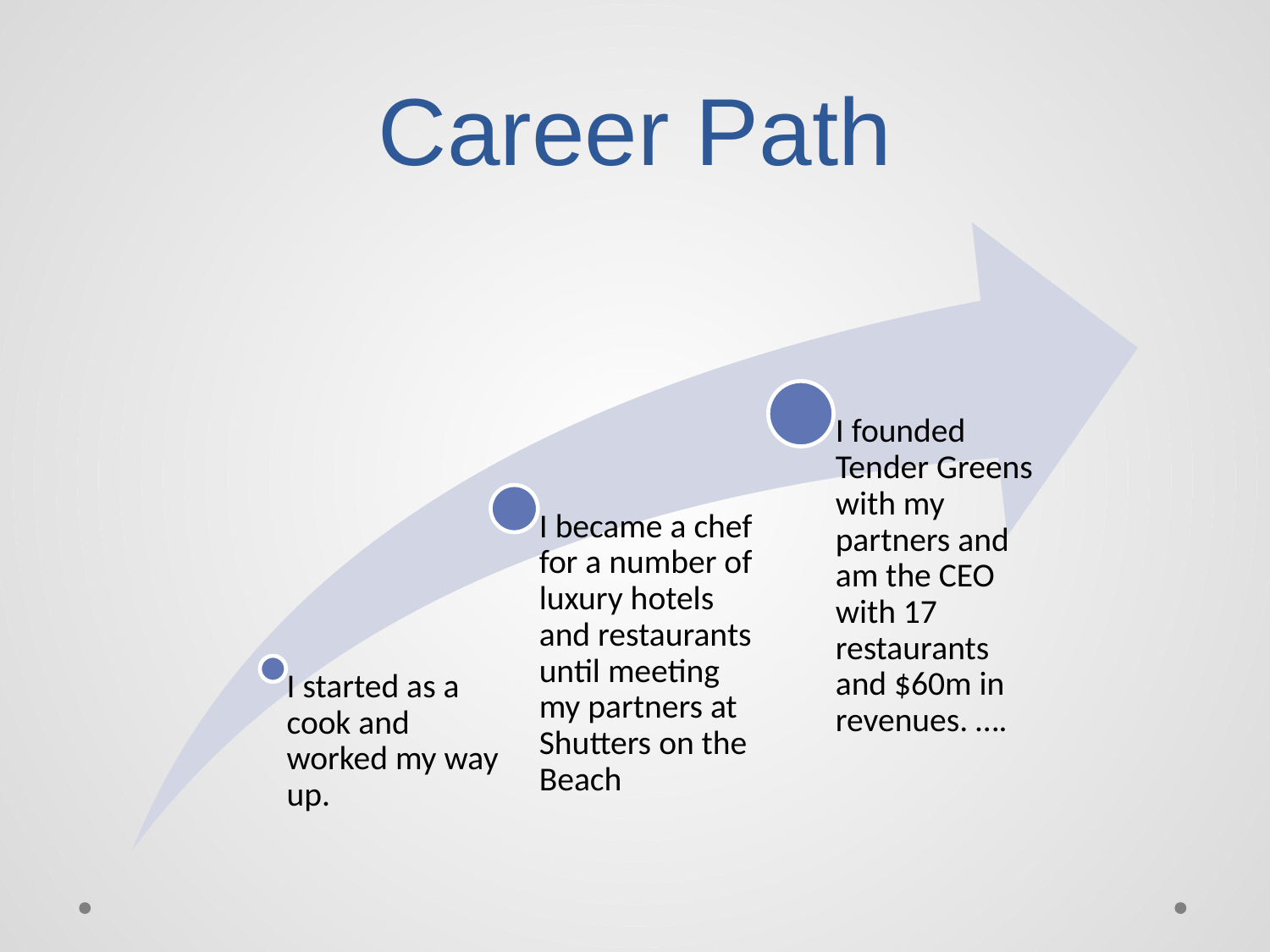

# Career Path
I started as a cook and worked my way up.
I became a chef for a number of luxury hotels and restaurants until meeting my partners at Shutters on the Beach
I founded Tender Greens with my partners and am the CEO with 17 restaurants and $60m in revenues. ….